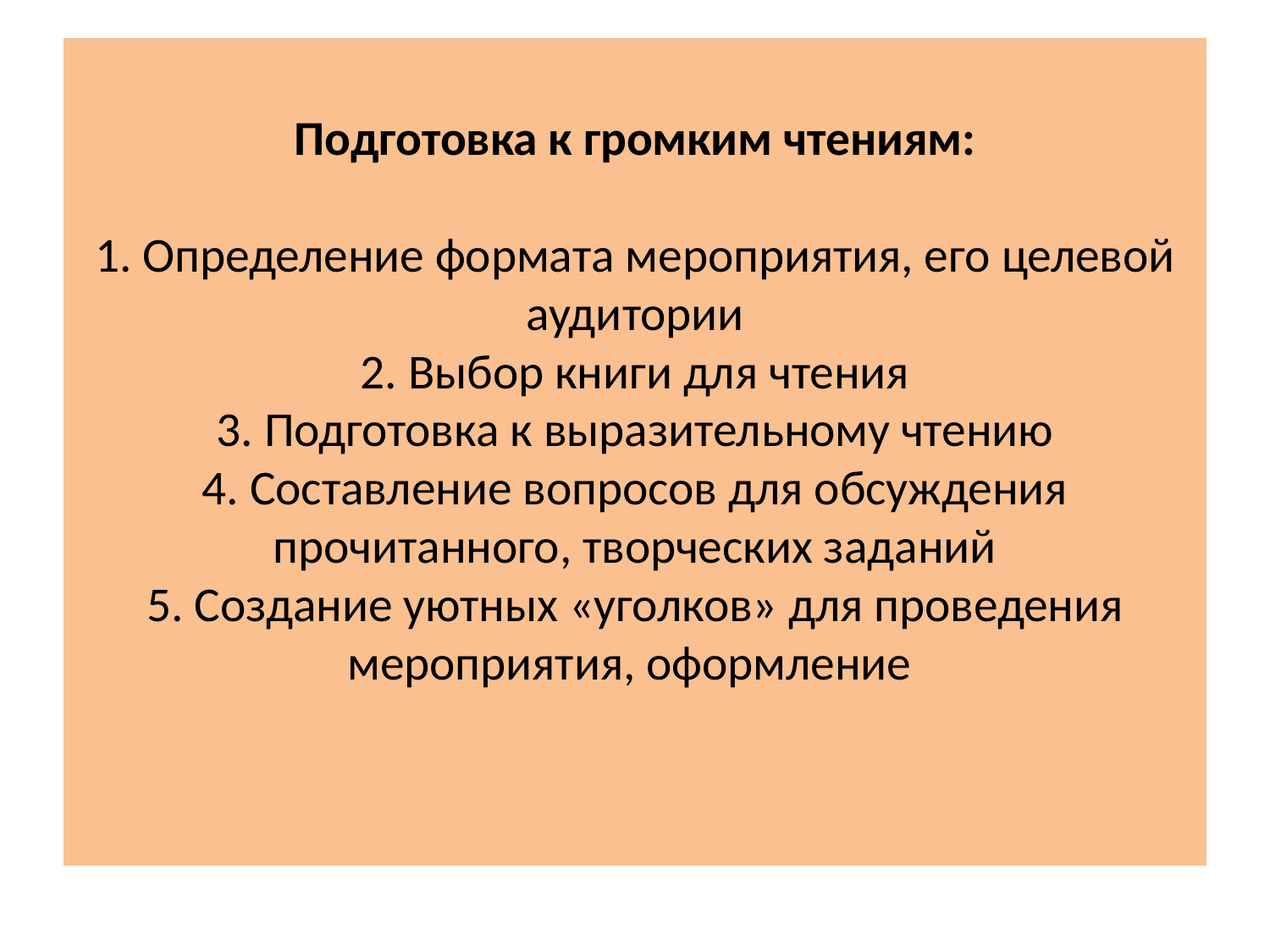

# Подготовка к громким чтениям: 1. Определение формата мероприятия, его целевой аудитории 2. Выбор книги для чтения 3. Подготовка к выразительному чтению 4. Составление вопросов для обсуждения прочитанного, творческих заданий 5. Создание уютных «уголков» для проведения мероприятия, оформление